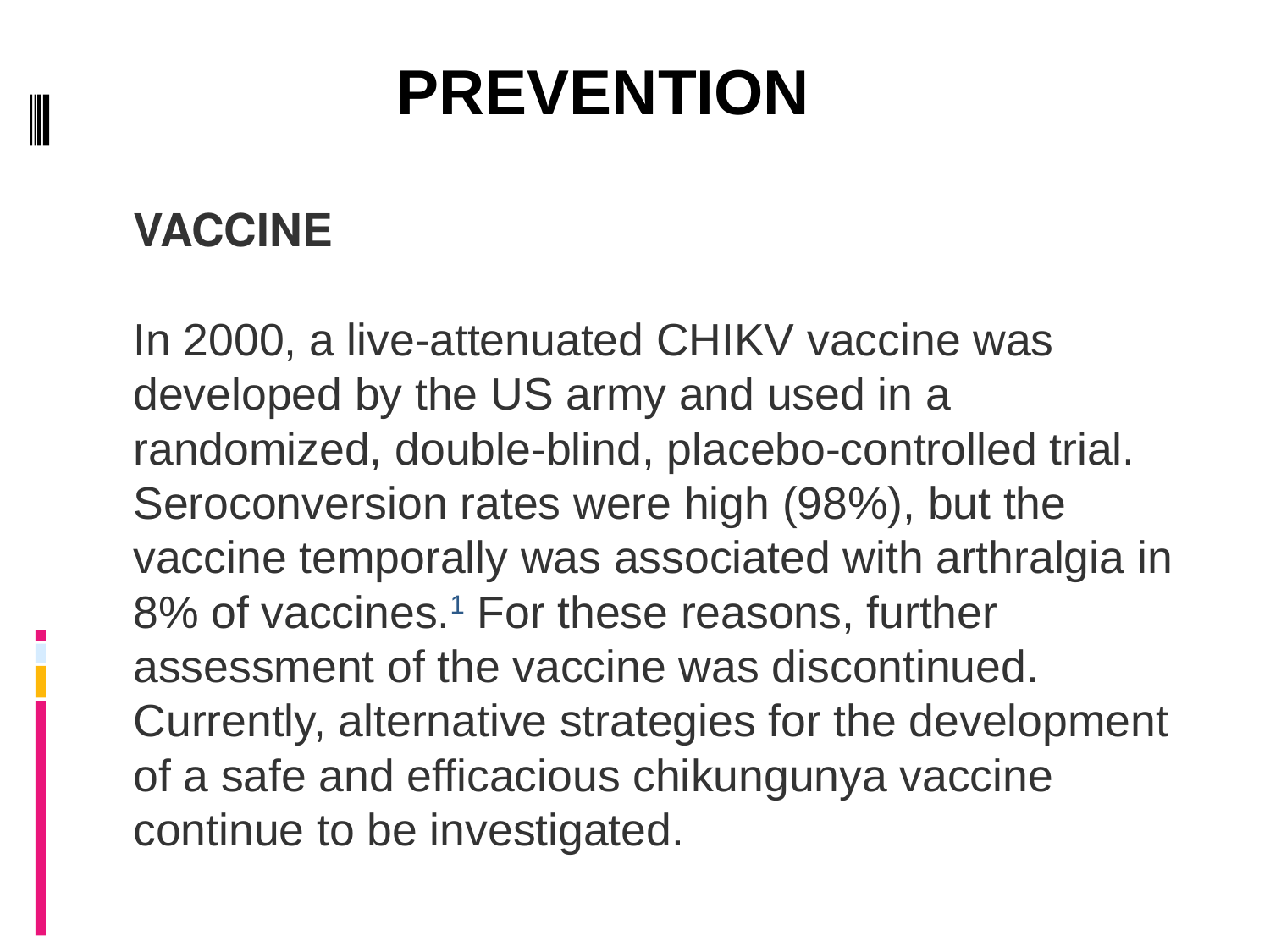

PREVENTION
# VACCINE

In 2000, a live-attenuated CHIKV vaccine was developed by the US army and used in a randomized, double-blind, placebo-controlled trial. Seroconversion rates were high (98%), but the vaccine temporally was associated with arthralgia in 8% of vaccines.1 For these reasons, further assessment of the vaccine was discontinued. Currently, alternative strategies for the development of a safe and efficacious chikungunya vaccine continue to be investigated.